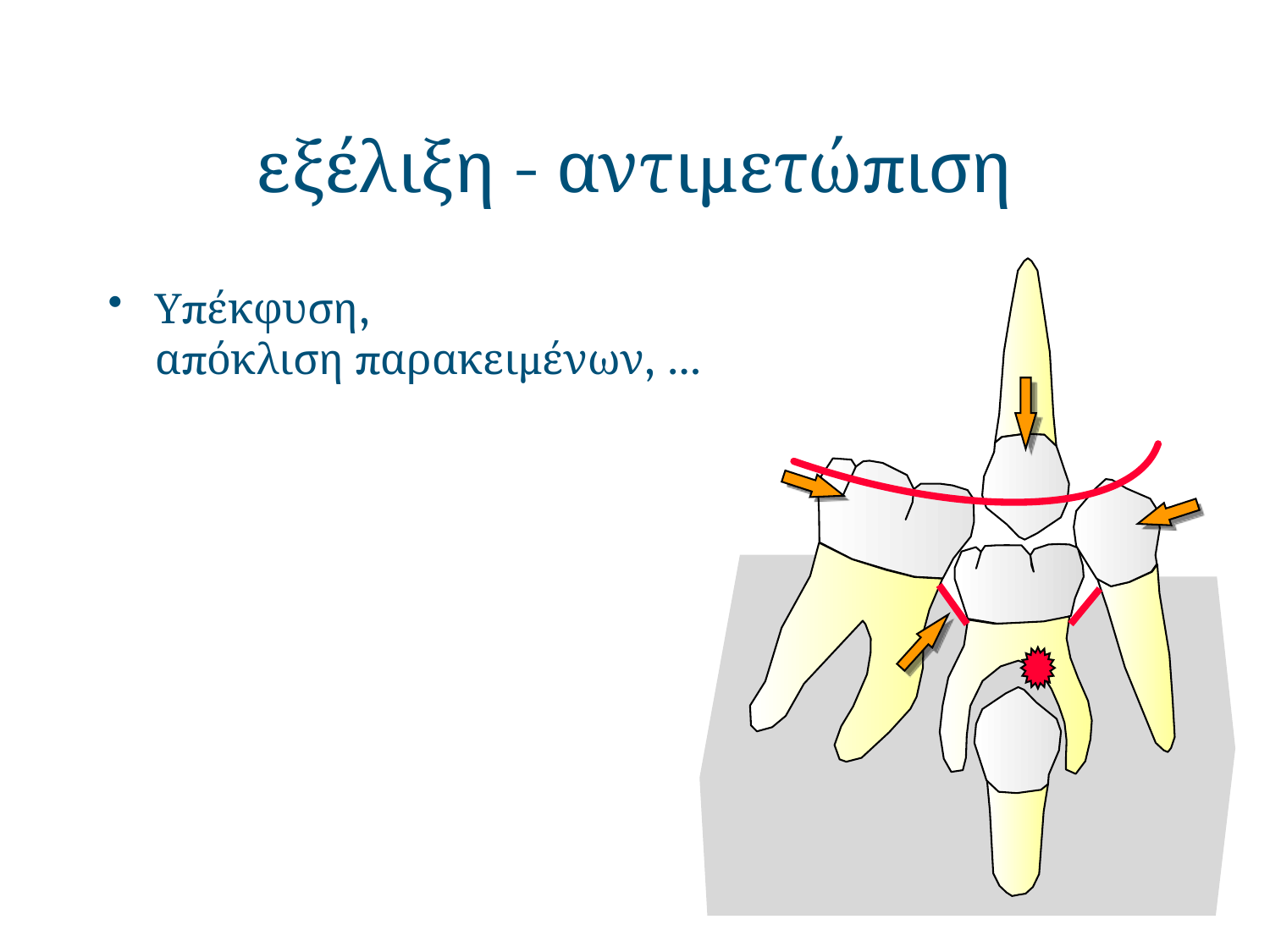

# εξέλιξη - αντιμετώπιση

Υπέκφυση,
απόκλιση παρακειμένων, …